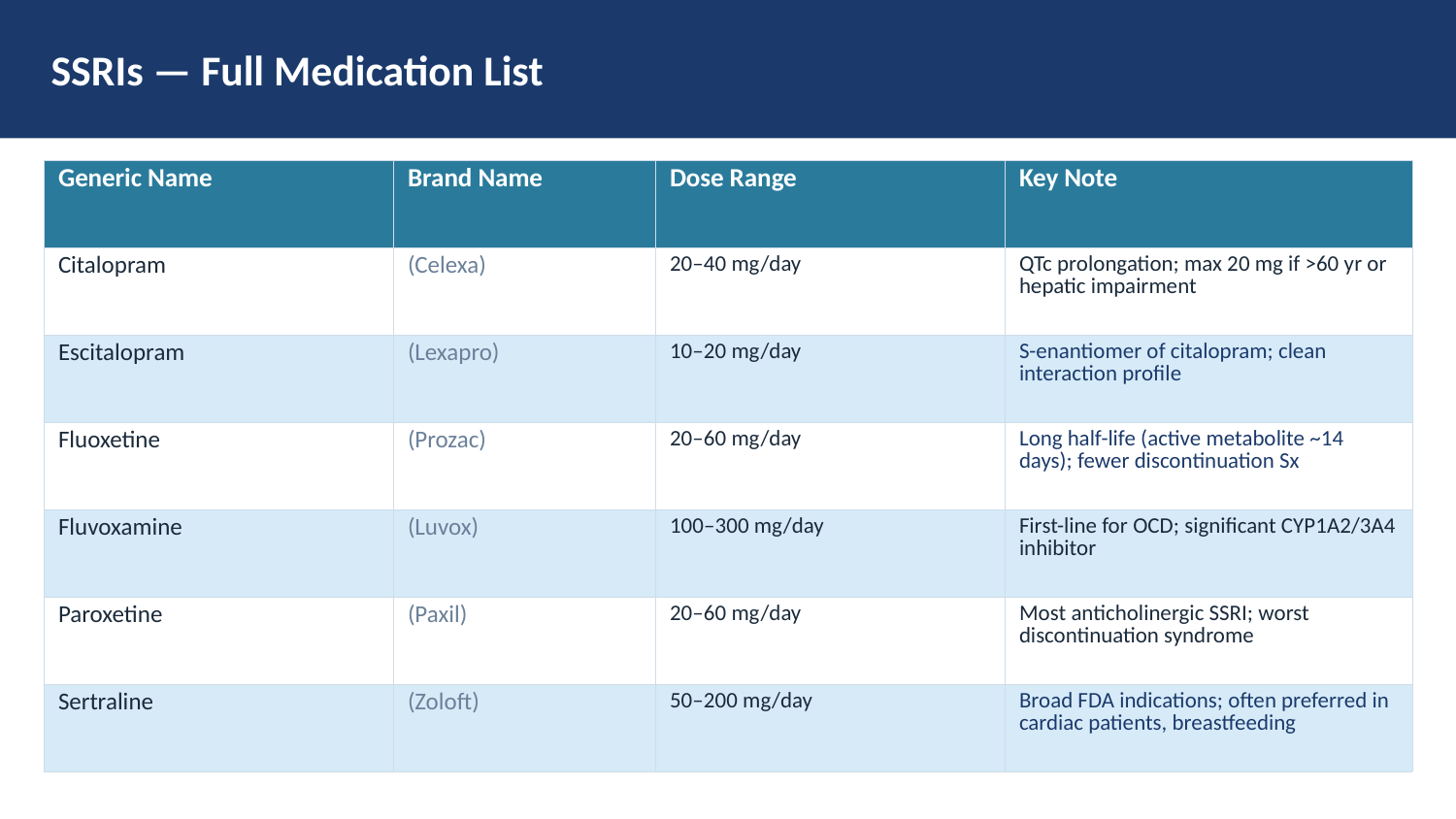

SSRIs — Full Medication List
| Generic Name | Brand Name | Dose Range | Key Note |
| --- | --- | --- | --- |
| Citalopram | (Celexa) | 20–40 mg/day | QTc prolongation; max 20 mg if >60 yr or hepatic impairment |
| Escitalopram | (Lexapro) | 10–20 mg/day | S-enantiomer of citalopram; clean interaction profile |
| Fluoxetine | (Prozac) | 20–60 mg/day | Long half-life (active metabolite ~14 days); fewer discontinuation Sx |
| Fluvoxamine | (Luvox) | 100–300 mg/day | First-line for OCD; significant CYP1A2/3A4 inhibitor |
| Paroxetine | (Paxil) | 20–60 mg/day | Most anticholinergic SSRI; worst discontinuation syndrome |
| Sertraline | (Zoloft) | 50–200 mg/day | Broad FDA indications; often preferred in cardiac patients, breastfeeding |